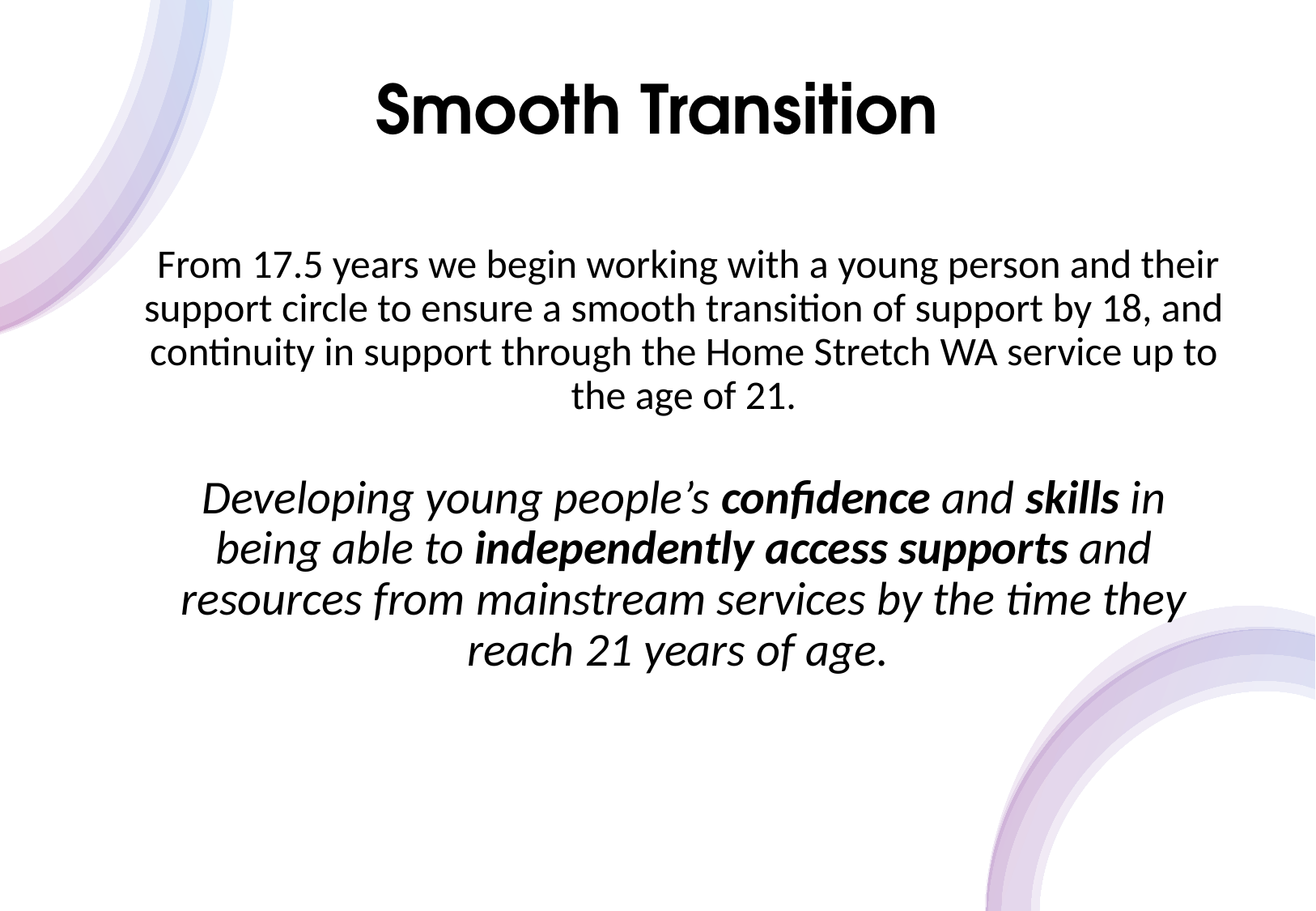

# Smooth Transition

 From 17.5 years we begin working with a young person and their support circle to ensure a smooth transition of support by 18, and continuity in support through the Home Stretch WA service up to the age of 21.

Developing young people’s confidence and skills in being able to independently access supports and resources from mainstream services by the time they reach 21 years of age.